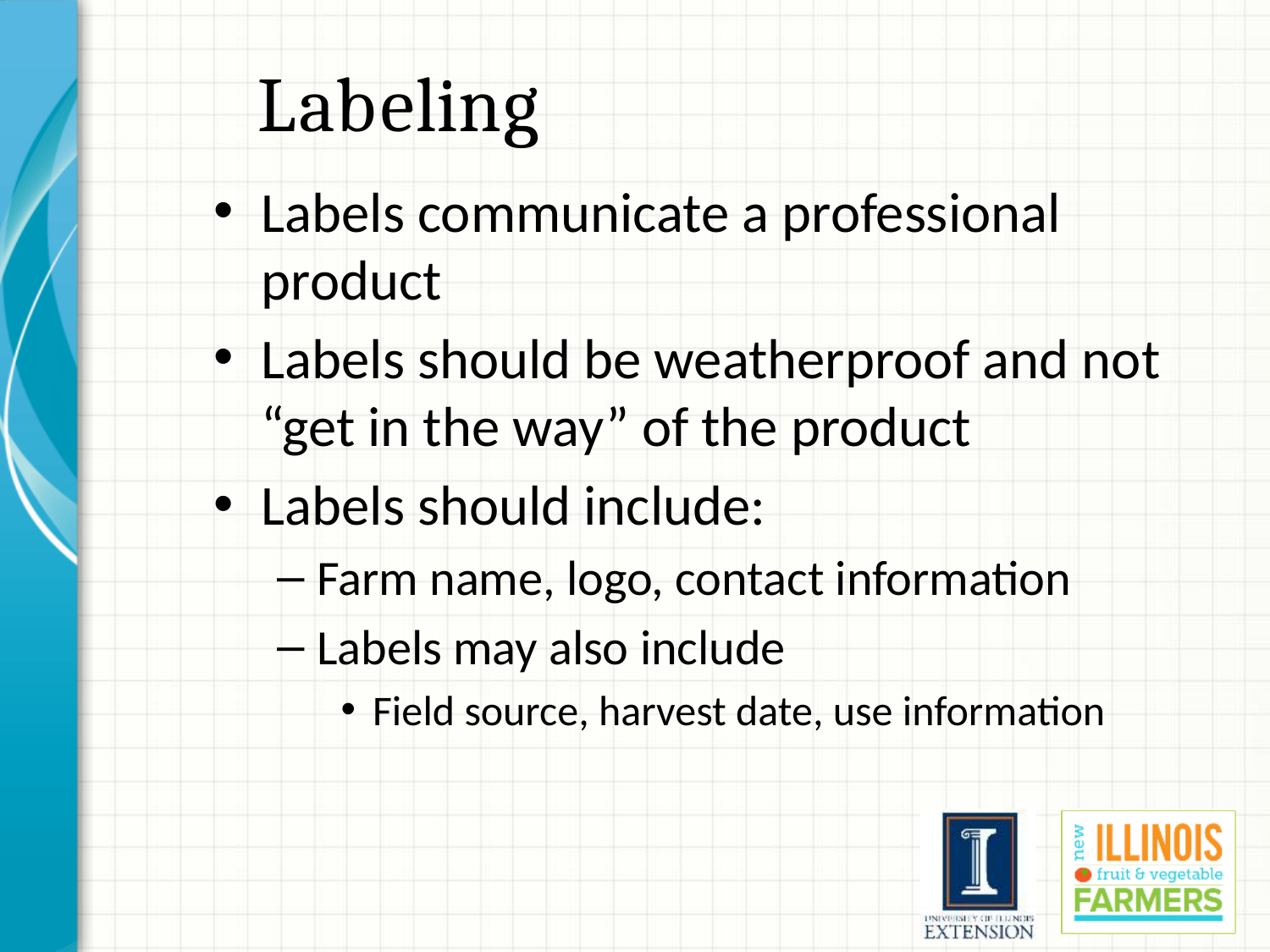

# Labeling
Labels communicate a professional product
Labels should be weatherproof and not “get in the way” of the product
Labels should include:
Farm name, logo, contact information
Labels may also include
Field source, harvest date, use information